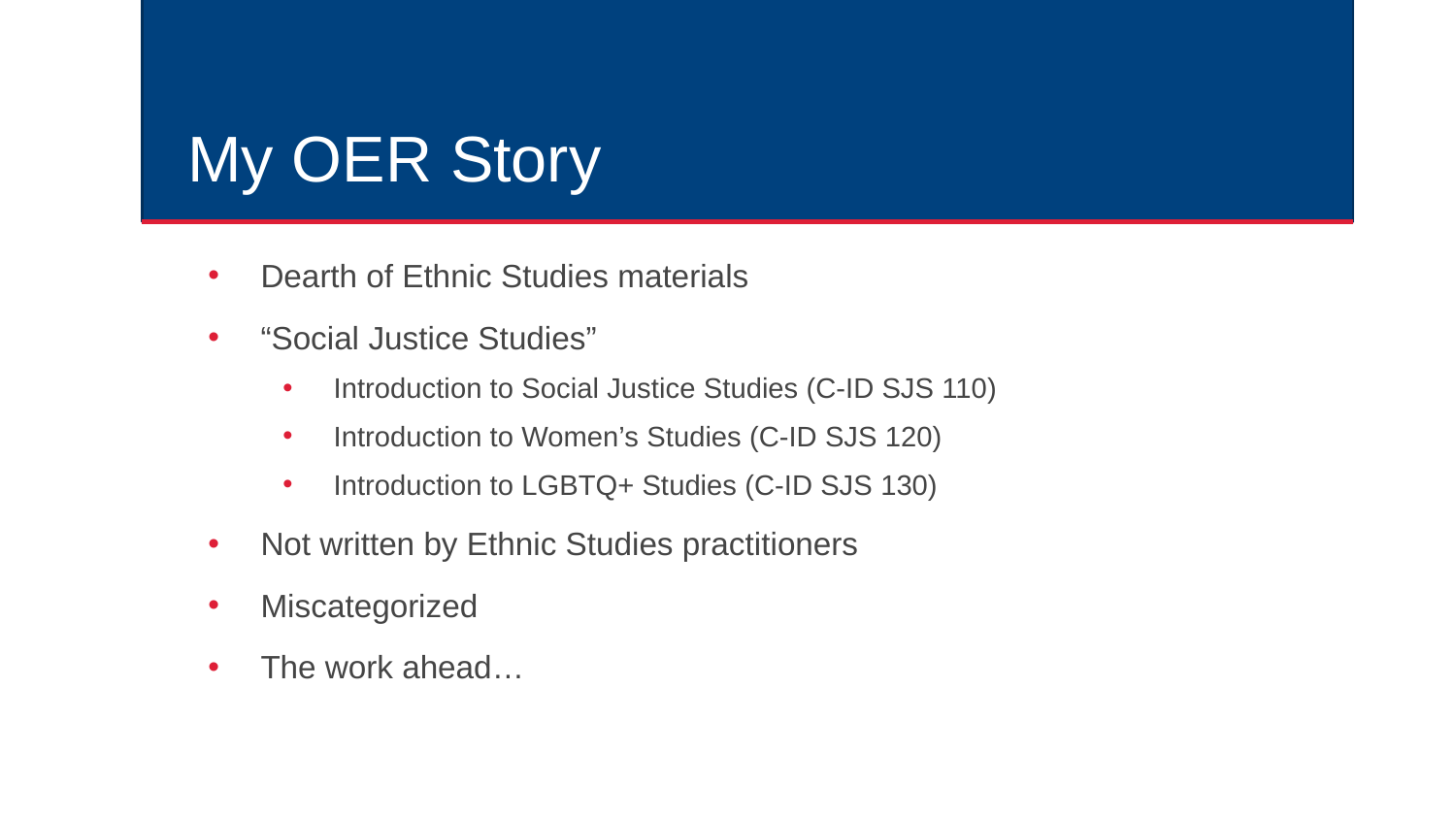

# My OER Story
Dearth of Ethnic Studies materials
“Social Justice Studies”
Introduction to Social Justice Studies (C-ID SJS 110)
Introduction to Women’s Studies (C-ID SJS 120)
Introduction to LGBTQ+ Studies (C-ID SJS 130)
Not written by Ethnic Studies practitioners
Miscategorized
The work ahead…